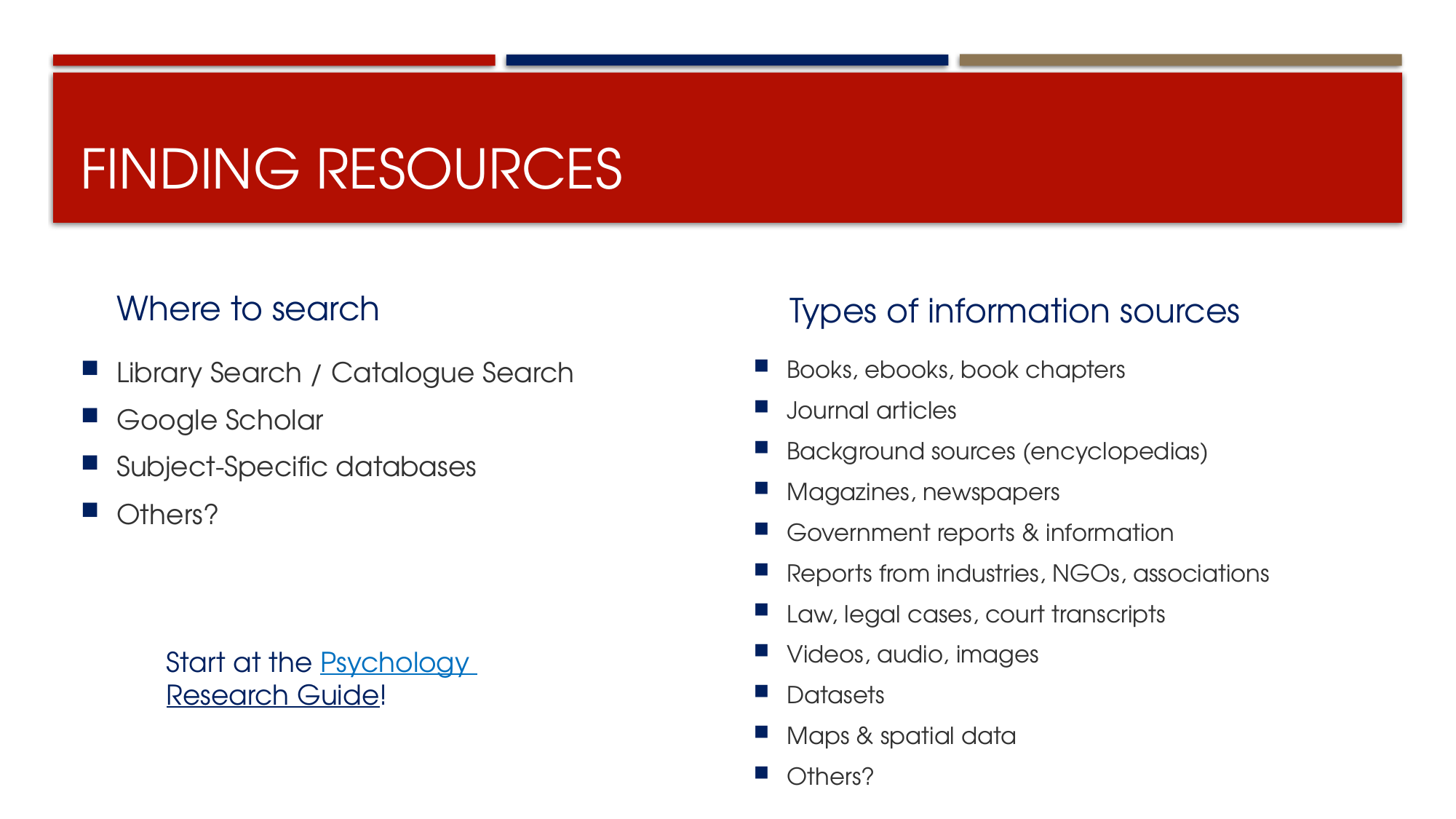

# Finding resources
Where to search
Types of information sources
Library Search / Catalogue Search
Google Scholar
Subject-Specific databases
Others?
Books, ebooks, book chapters
Journal articles
Background sources (encyclopedias)
Magazines, newspapers
Government reports & information
Reports from industries, NGOs, associations
Law, legal cases, court transcripts
Videos, audio, images
Datasets
Maps & spatial data
Others?
Start at the Psychology Research Guide!